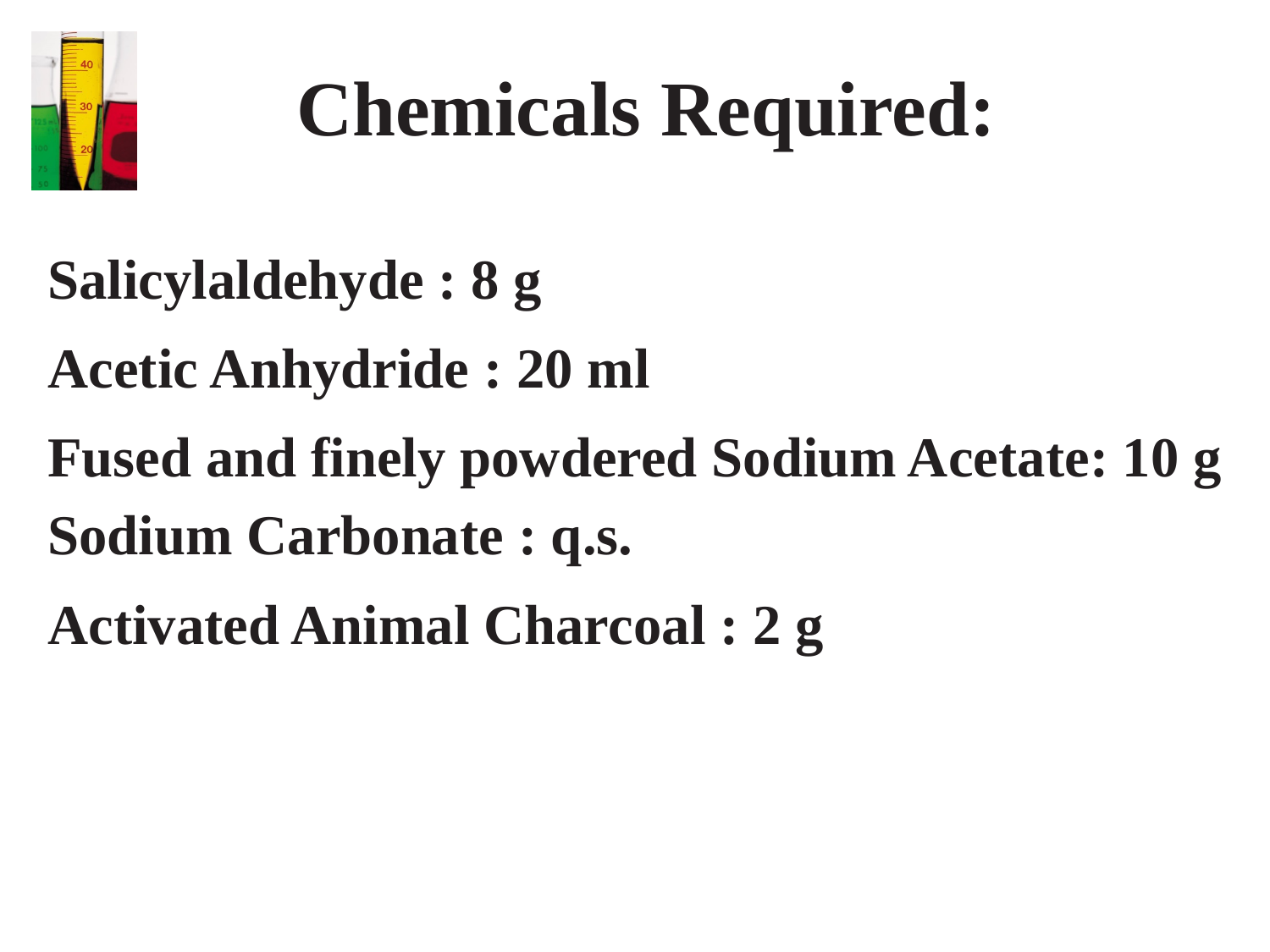

# Chemicals Required:
Salicylaldehyde : 8 g
Acetic Anhydride : 20 ml
Fused and finely powdered Sodium Acetate: 10 g Sodium Carbonate : q.s.
Activated Animal Charcoal : 2 g